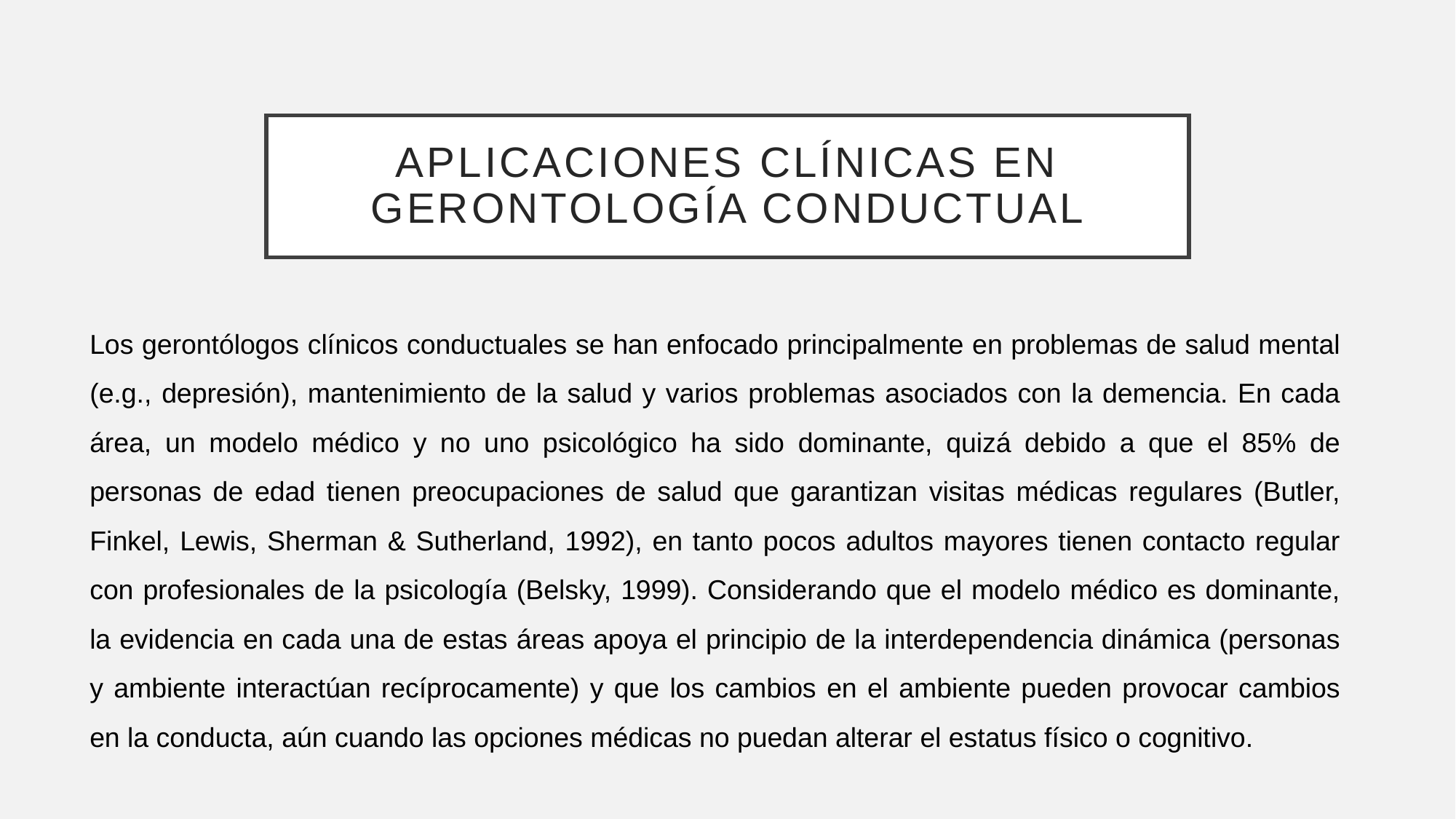

# Aplicaciones clínicas en gerontología conductual
Los gerontólogos clínicos conductuales se han enfocado principalmente en problemas de salud mental (e.g., depresión), mantenimiento de la salud y varios problemas asociados con la demencia. En cada área, un modelo médico y no uno psicológico ha sido dominante, quizá debido a que el 85% de personas de edad tienen preocupaciones de salud que garantizan visitas médicas regulares (Butler, Finkel, Lewis, Sherman & Sutherland, 1992), en tanto pocos adultos mayores tienen contacto regular con profesionales de la psicología (Belsky, 1999). Considerando que el modelo médico es dominante, la evidencia en cada una de estas áreas apoya el principio de la interdependencia dinámica (personas y ambiente interactúan recíprocamente) y que los cambios en el ambiente pueden provocar cambios en la conducta, aún cuando las opciones médicas no puedan alterar el estatus físico o cognitivo.